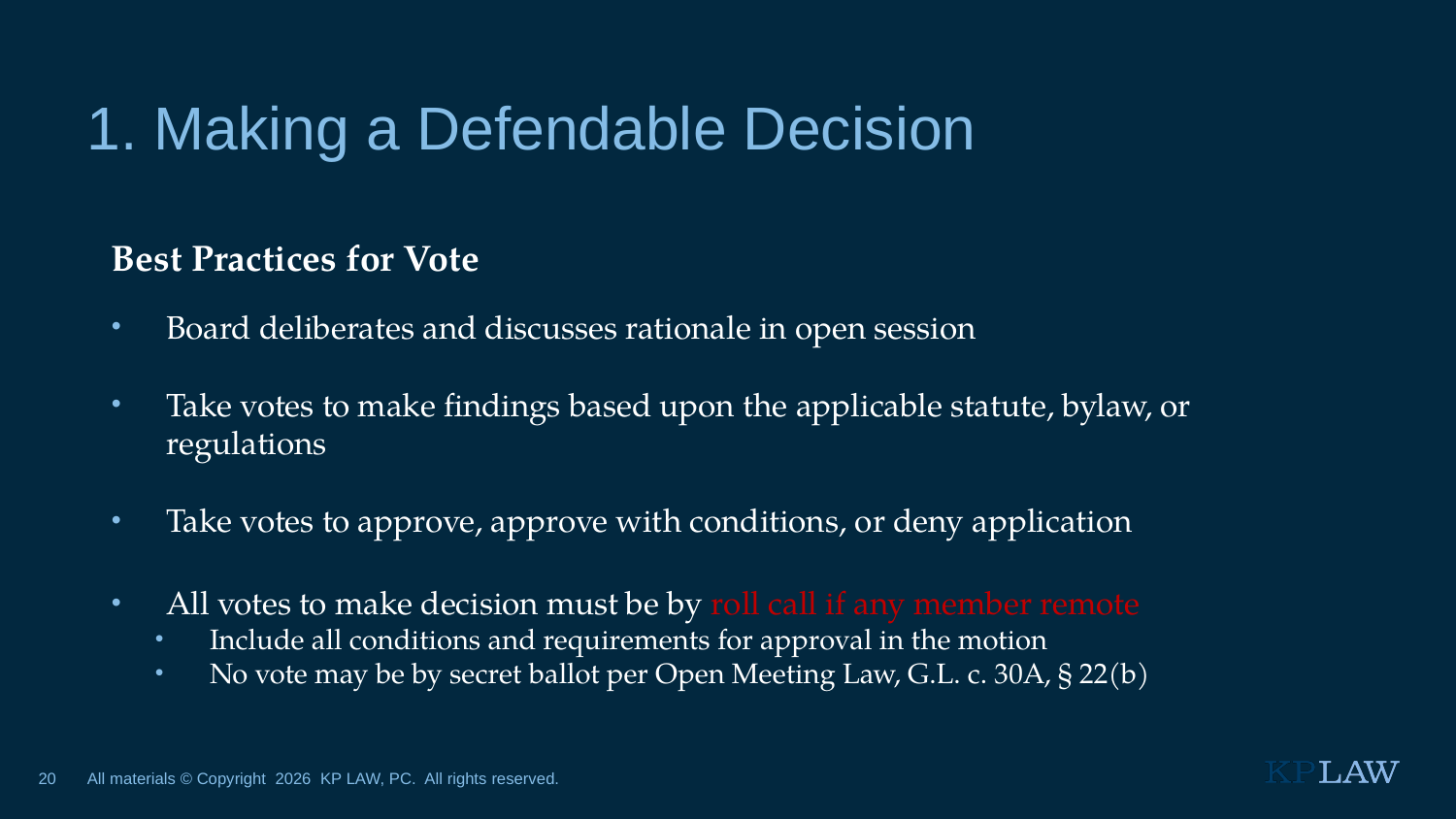

1. Making a Defendable Decision
Best Practices for Vote

Board deliberates and discusses rationale in open session

Take votes to make findings based upon the applicable statute, bylaw, or regulations

Take votes to approve, approve with conditions, or deny application

All votes to make decision must be by roll call if any member remote
Include all conditions and requirements for approval in the motion
No vote may be by secret ballot per Open Meeting Law, G.L. c. 30A, § 22(b)